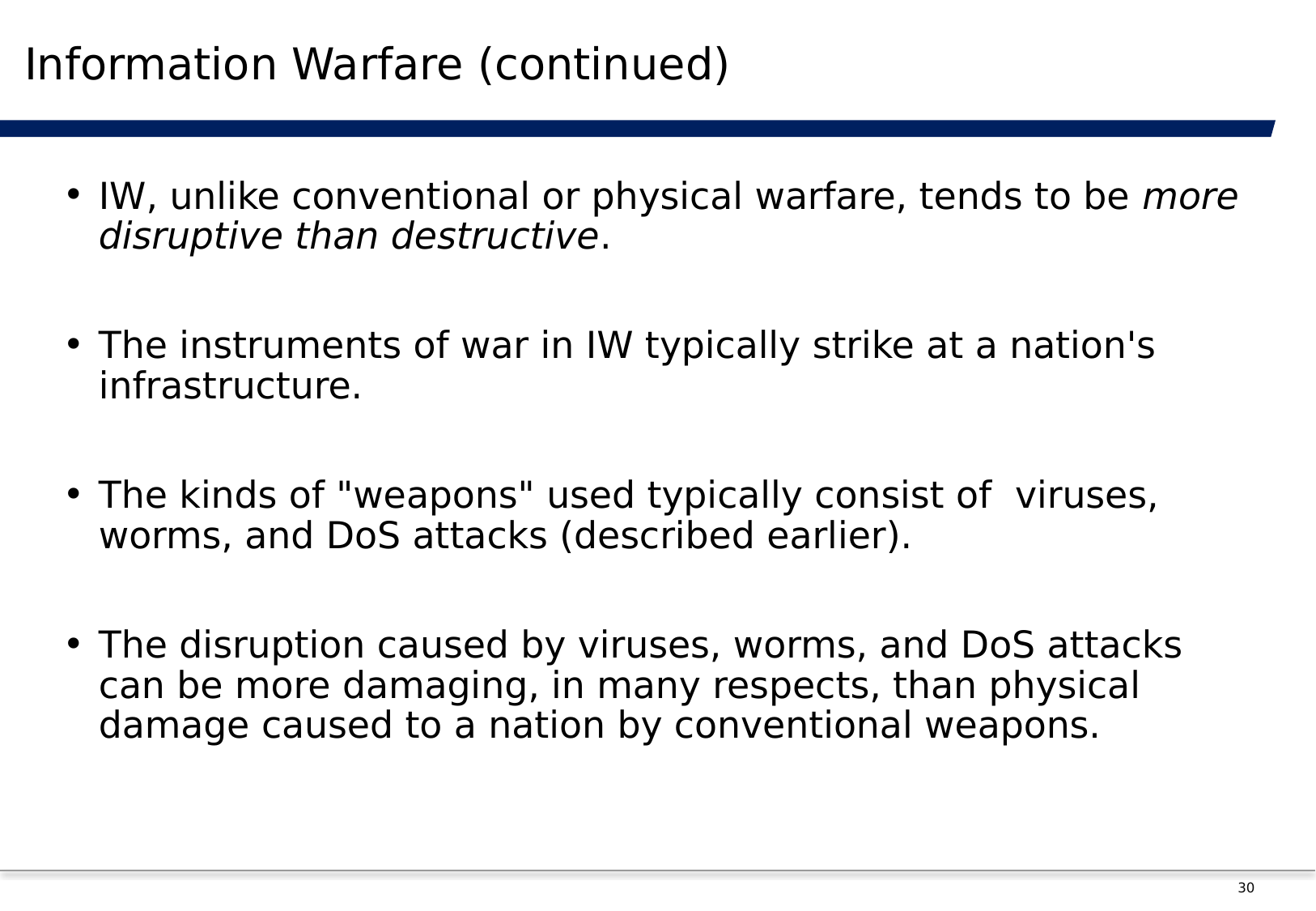

# Information Warfare (continued)
IW, unlike conventional or physical warfare, tends to be more disruptive than destructive.

The instruments of war in IW typically strike at a nation's infrastructure.

The kinds of "weapons" used typically consist of  viruses, worms, and DoS attacks (described earlier).

The disruption caused by viruses, worms, and DoS attacks can be more damaging, in many respects, than physical damage caused to a nation by conventional weapons.